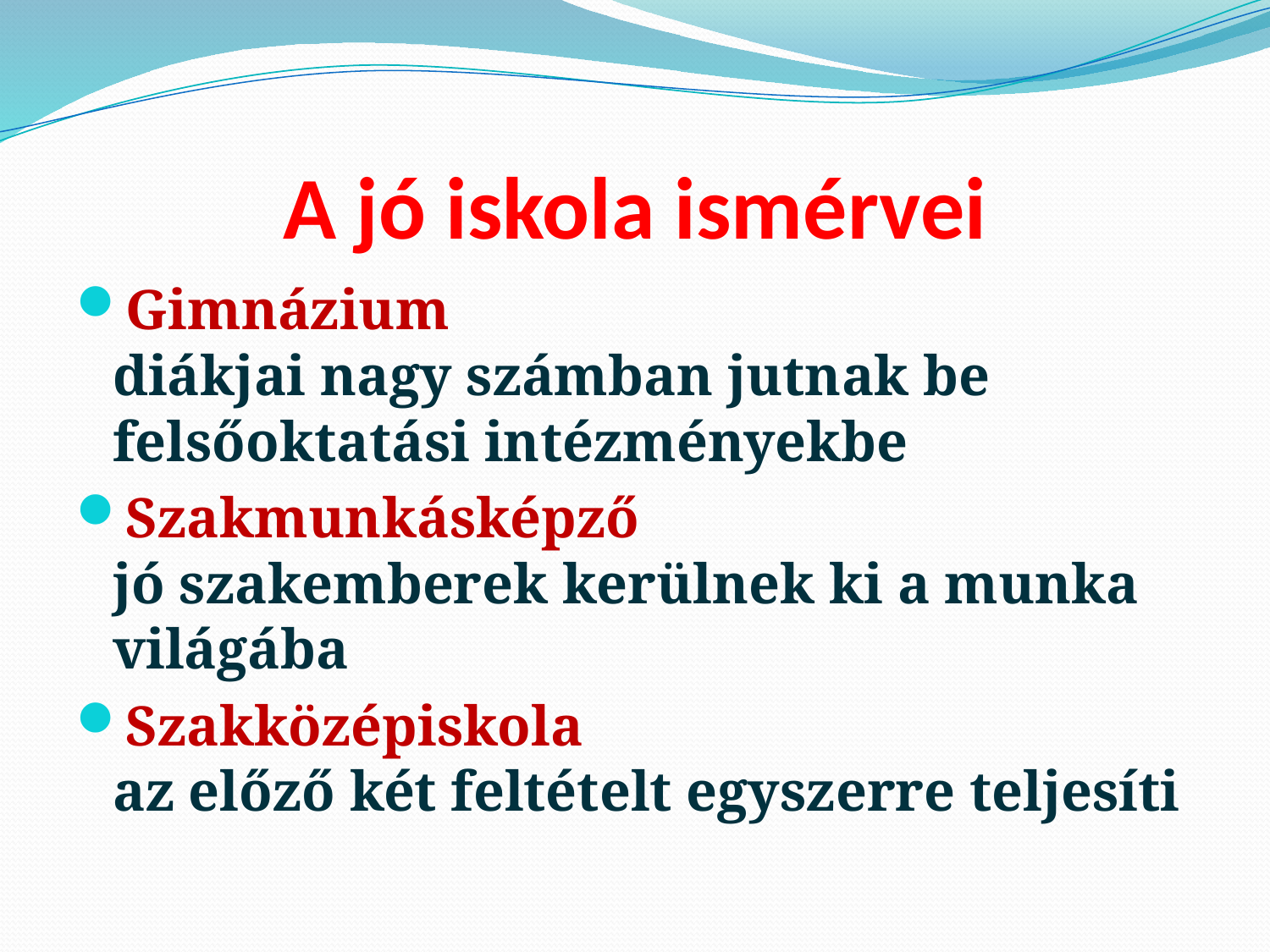

# A jó iskola ismérvei
Gimnázium
diákjai nagy számban jutnak be felsőoktatási intézményekbe
Szakmunkásképző
jó szakemberek kerülnek ki a munka világába
Szakközépiskola
az előző két feltételt egyszerre teljesíti